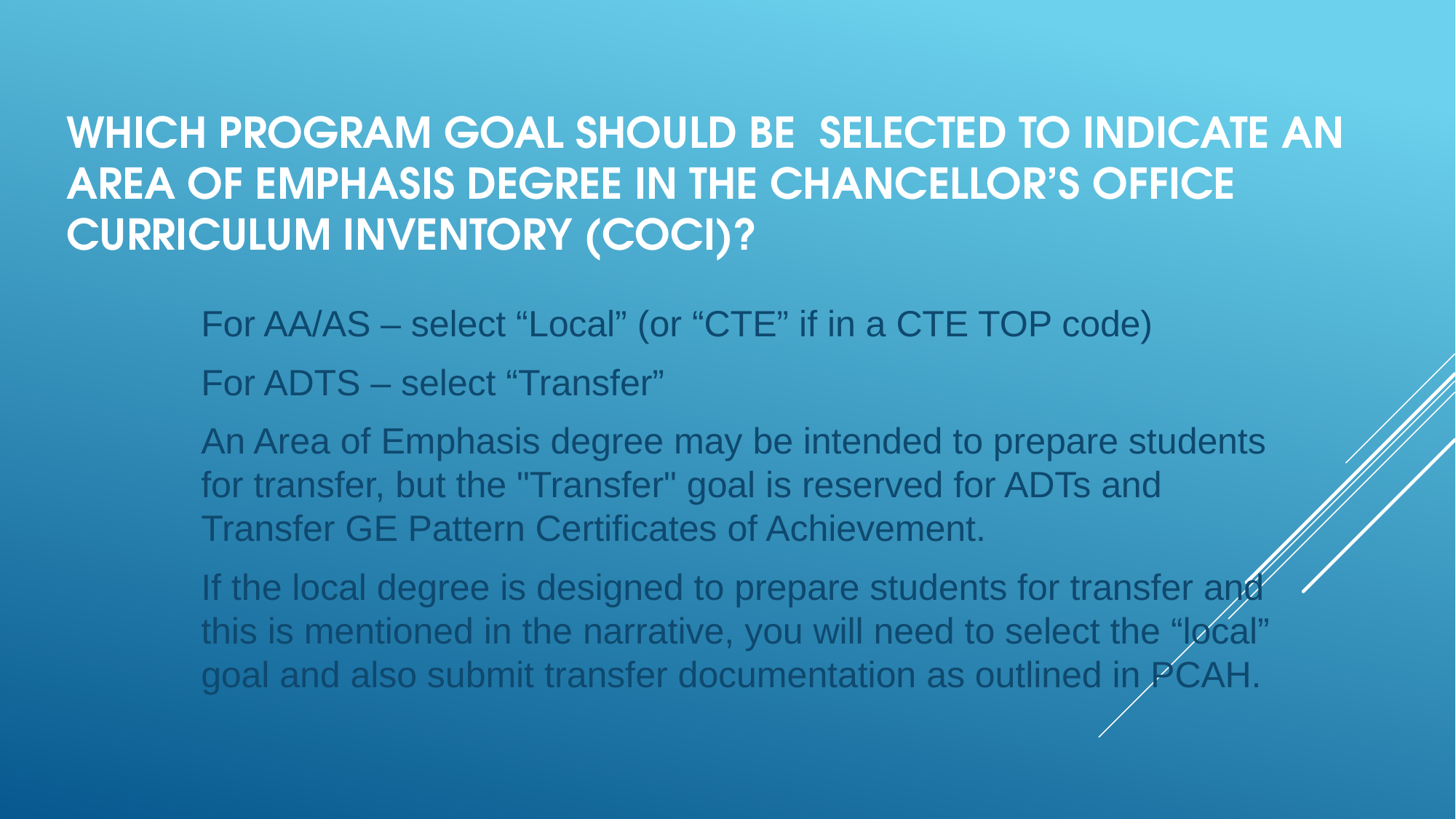

# Which Program Goal should be  selected to indicate an Area of Emphasis degree in the Chancellor’s Office Curriculum Inventory (COCI)?
For AA/AS – select “Local” (or “CTE” if in a CTE TOP code)
For ADTS – select “Transfer”
An Area of Emphasis degree may be intended to prepare students for transfer, but the "Transfer" goal is reserved for ADTs and Transfer GE Pattern Certificates of Achievement.
If the local degree is designed to prepare students for transfer and this is mentioned in the narrative, you will need to select the “local” goal and also submit transfer documentation as outlined in PCAH.